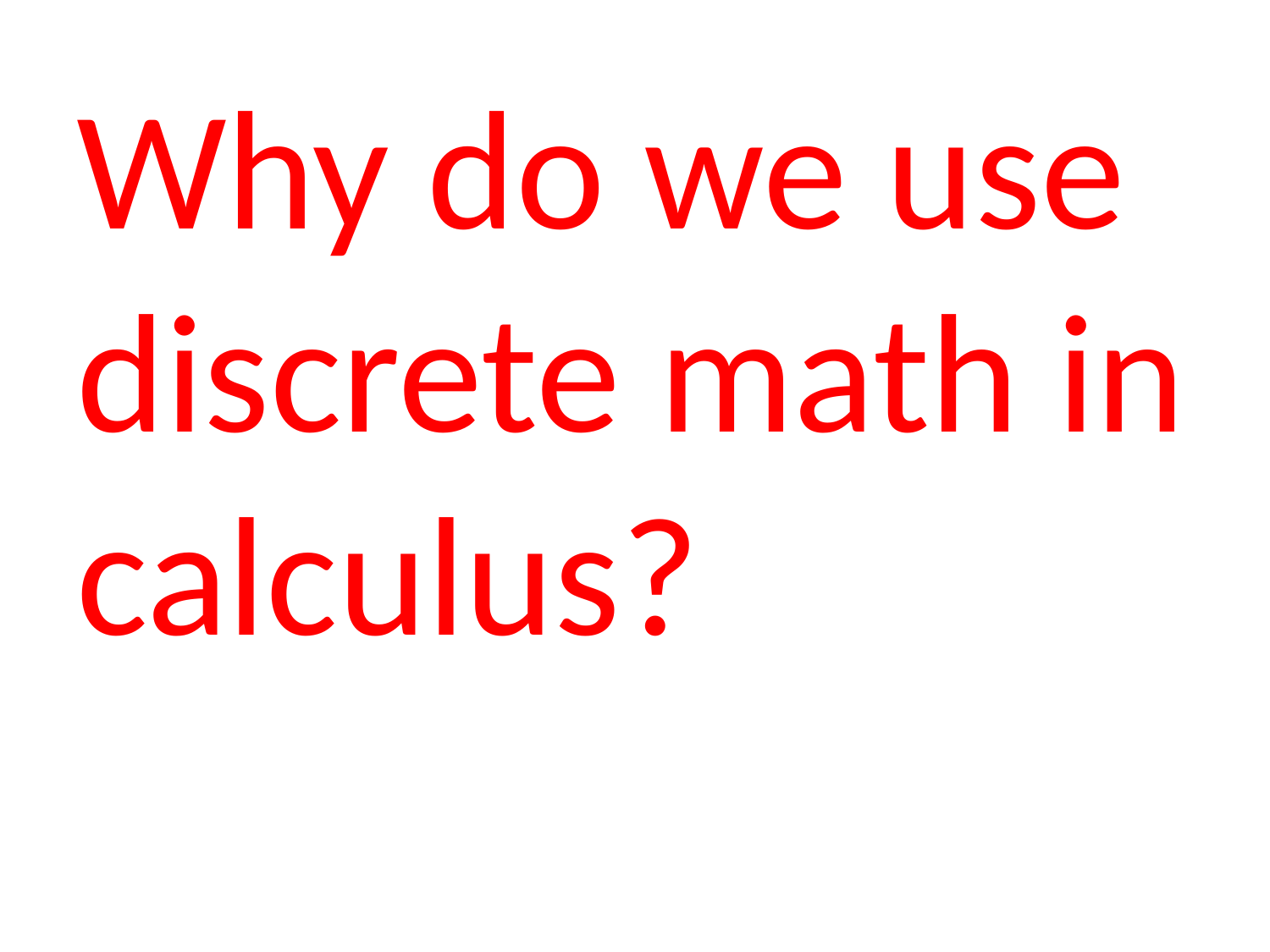

Why do we use discrete math in calculus?